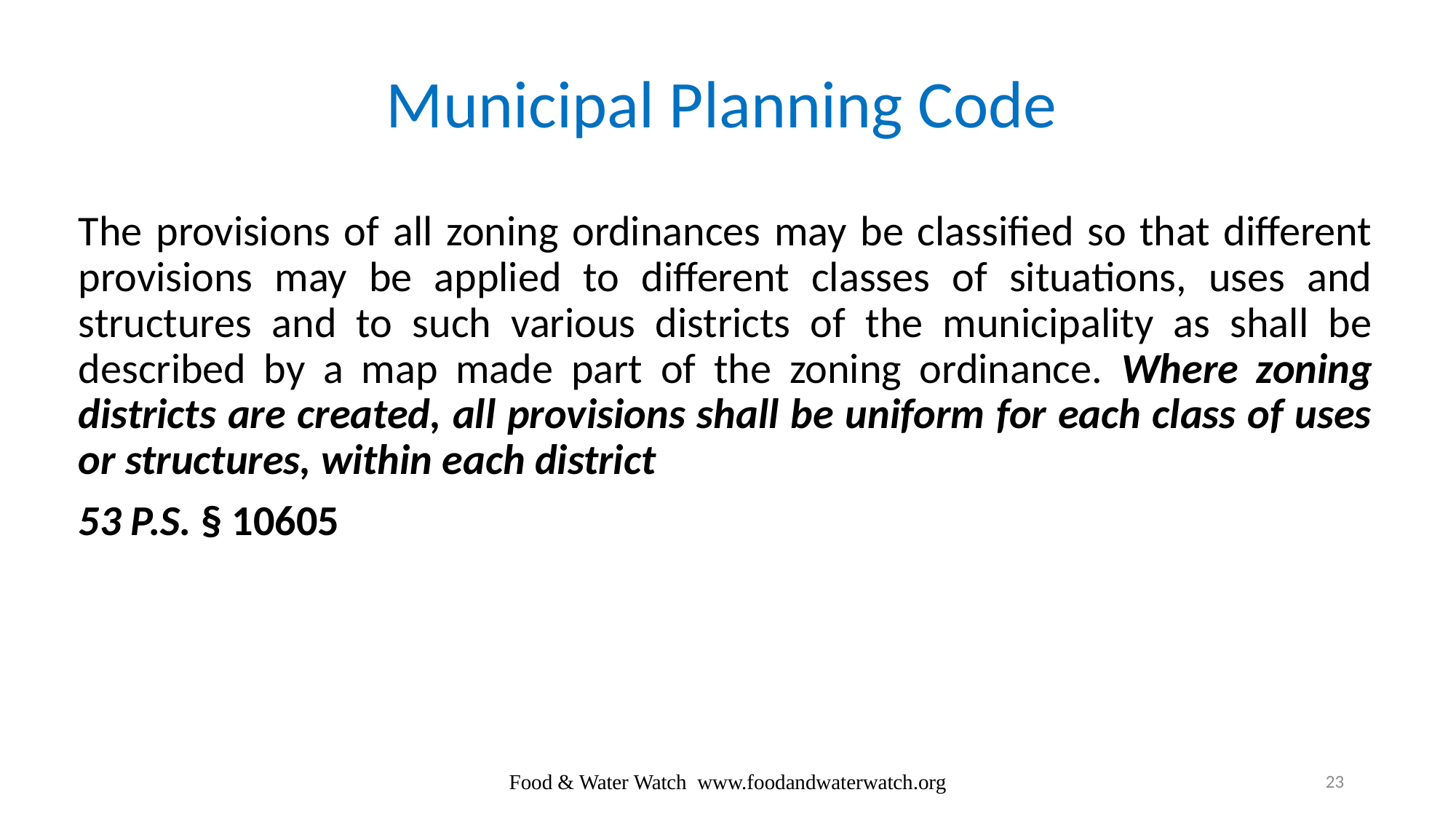

# Municipal Planning Code
The provisions of all zoning ordinances may be classified so that different provisions may be applied to different classes of situations, uses and structures and to such various districts of the municipality as shall be described by a map made part of the zoning ordinance. Where zoning districts are created, all provisions shall be uniform for each class of uses or structures, within each district
53 P.S. § 10605

Food & Water Watch  www.foodandwaterwatch.org
23